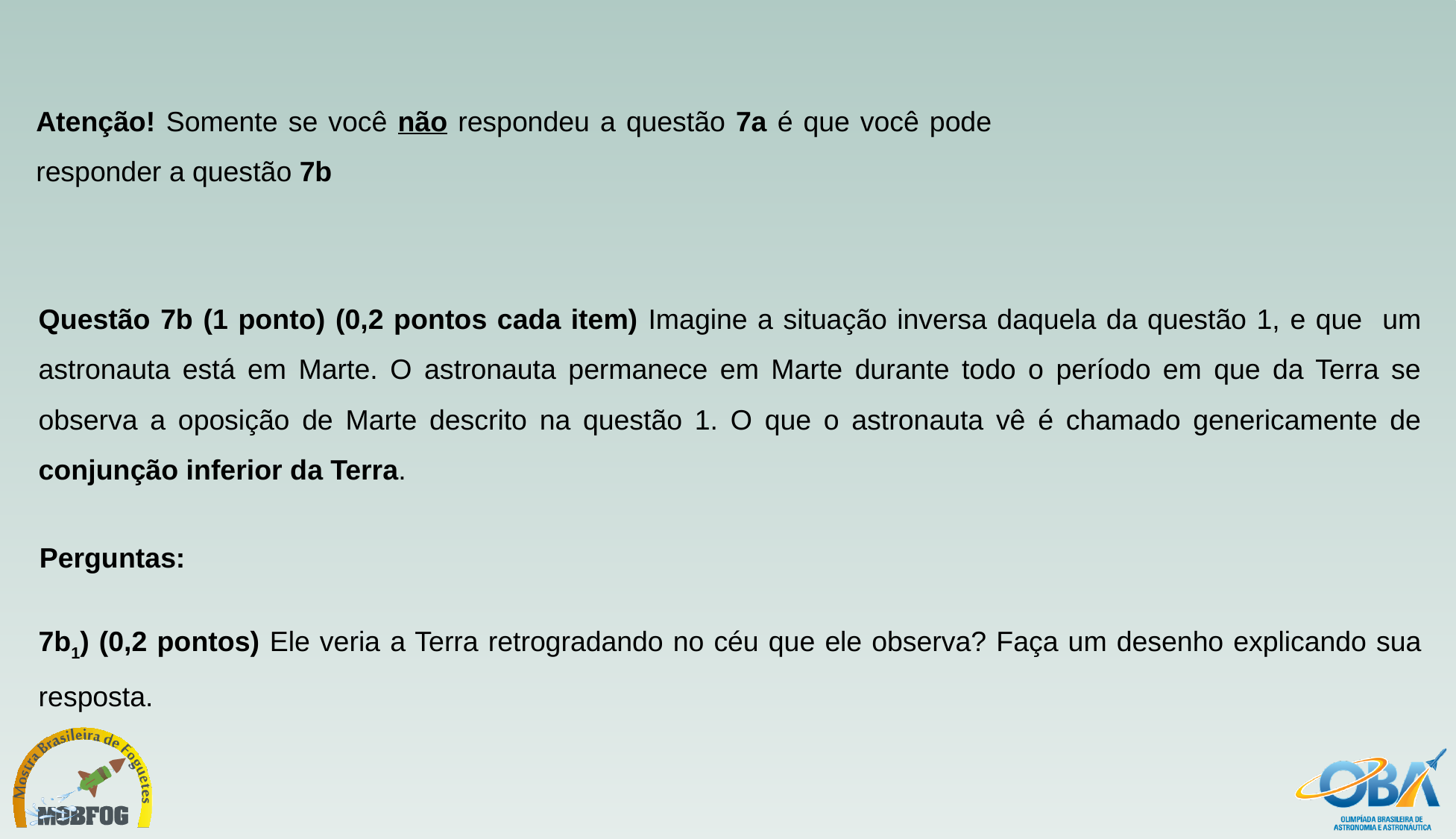

Atenção! Somente se você não respondeu a questão 7a é que você pode responder a questão 7b
Questão 7b (1 ponto) (0,2 pontos cada item) Imagine a situação inversa daquela da questão 1, e que  um astronauta está em Marte. O astronauta permanece em Marte durante todo o período em que da Terra se observa a oposição de Marte descrito na questão 1. O que o astronauta vê é chamado genericamente de conjunção inferior da Terra.
Perguntas:
7b1) (0,2 pontos) Ele veria a Terra retrogradando no céu que ele observa? Faça um desenho explicando sua resposta.